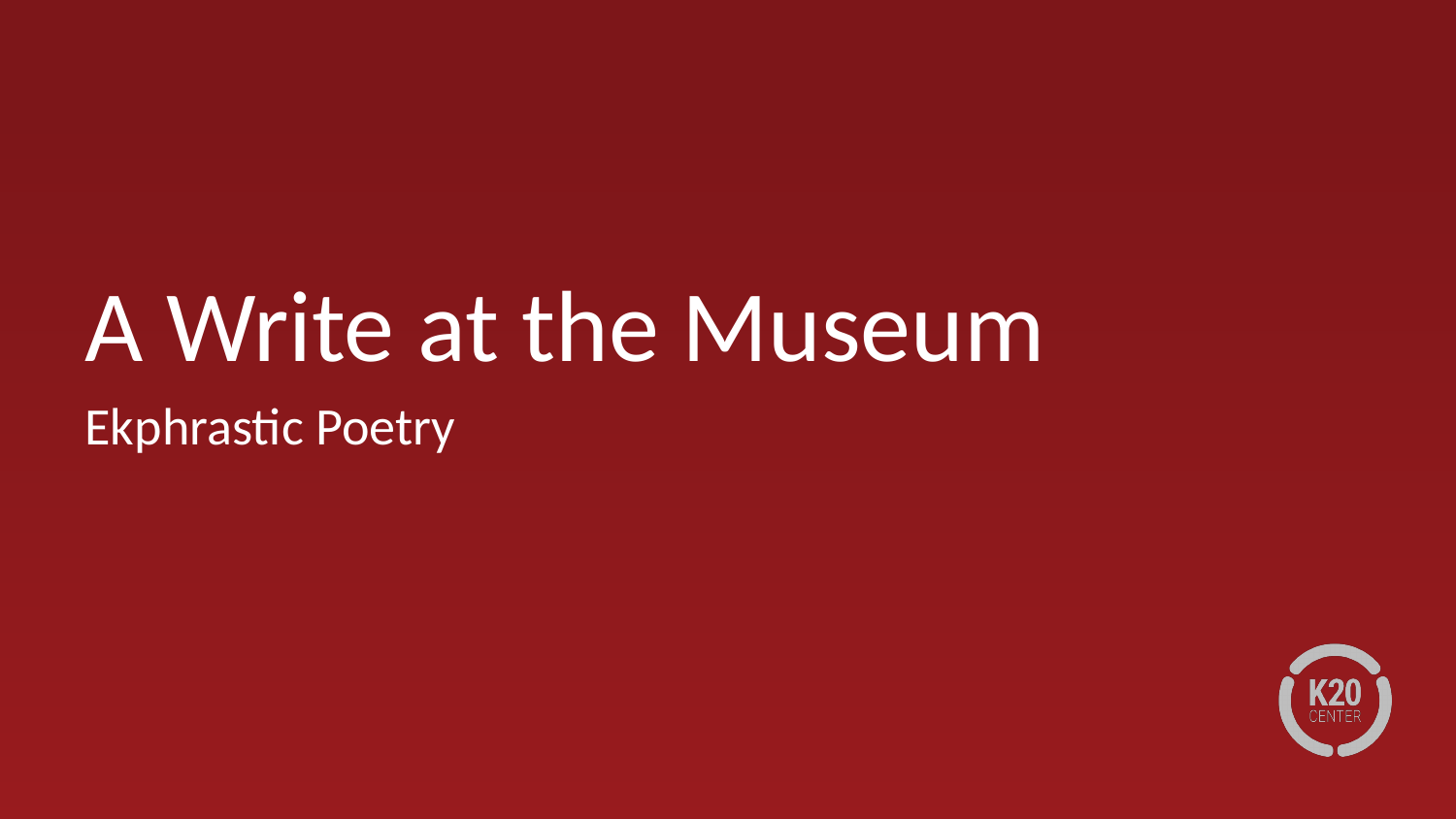

# A Write at the Museum
Ekphrastic Poetry